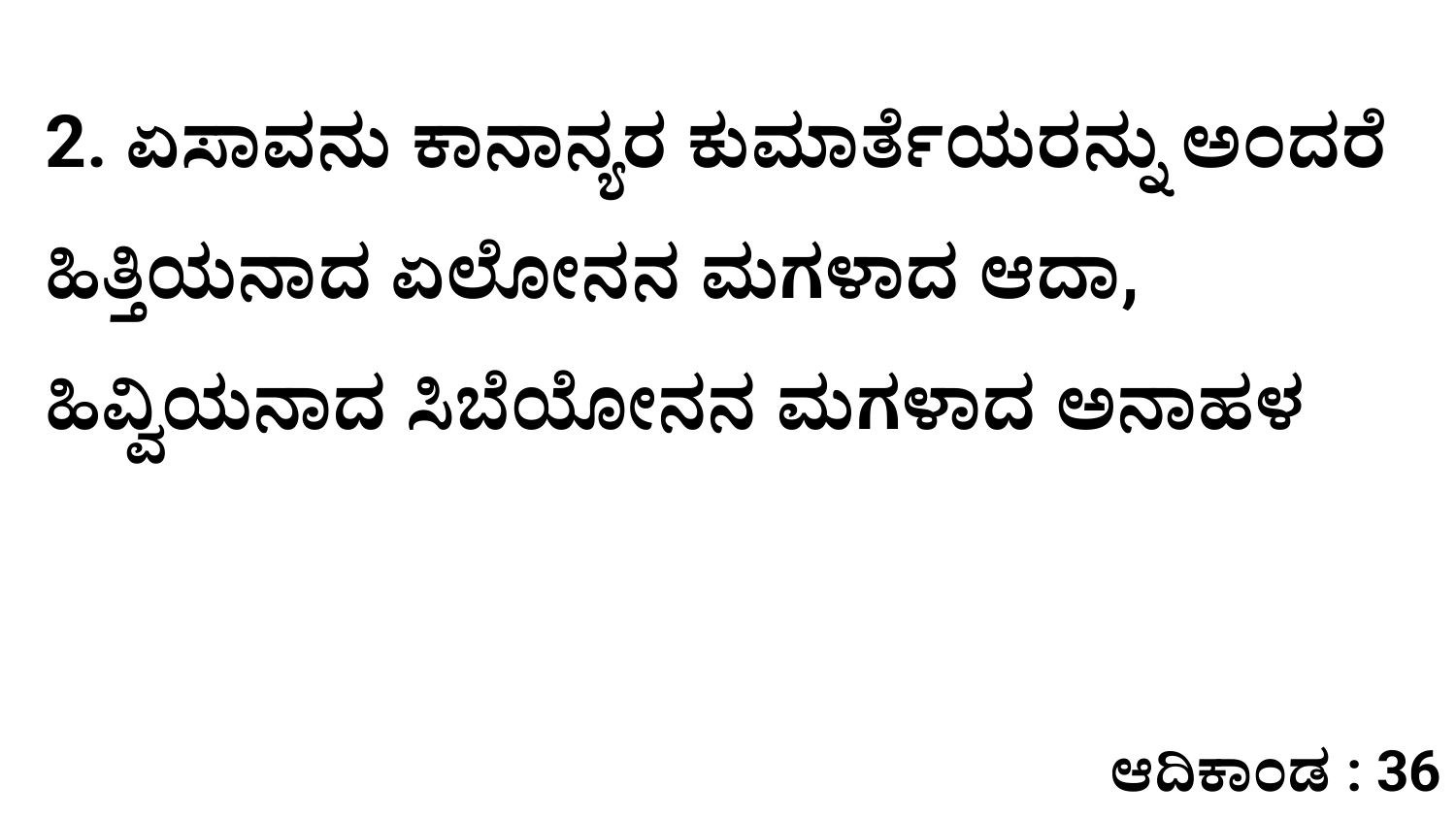

2. ಏಸಾವನು ಕಾನಾನ್ಯರ ಕುಮಾರ್ತೆಯರನ್ನು ಅಂದರೆ ಹಿತ್ತಿಯನಾದ ಏಲೋನನ ಮಗಳಾದ ಆದಾ, ಹಿವ್ವಿಯನಾದ ಸಿಬೆಯೋನನ ಮಗಳಾದ ಅನಾಹಳ
ಆದಿಕಾಂಡ : 36